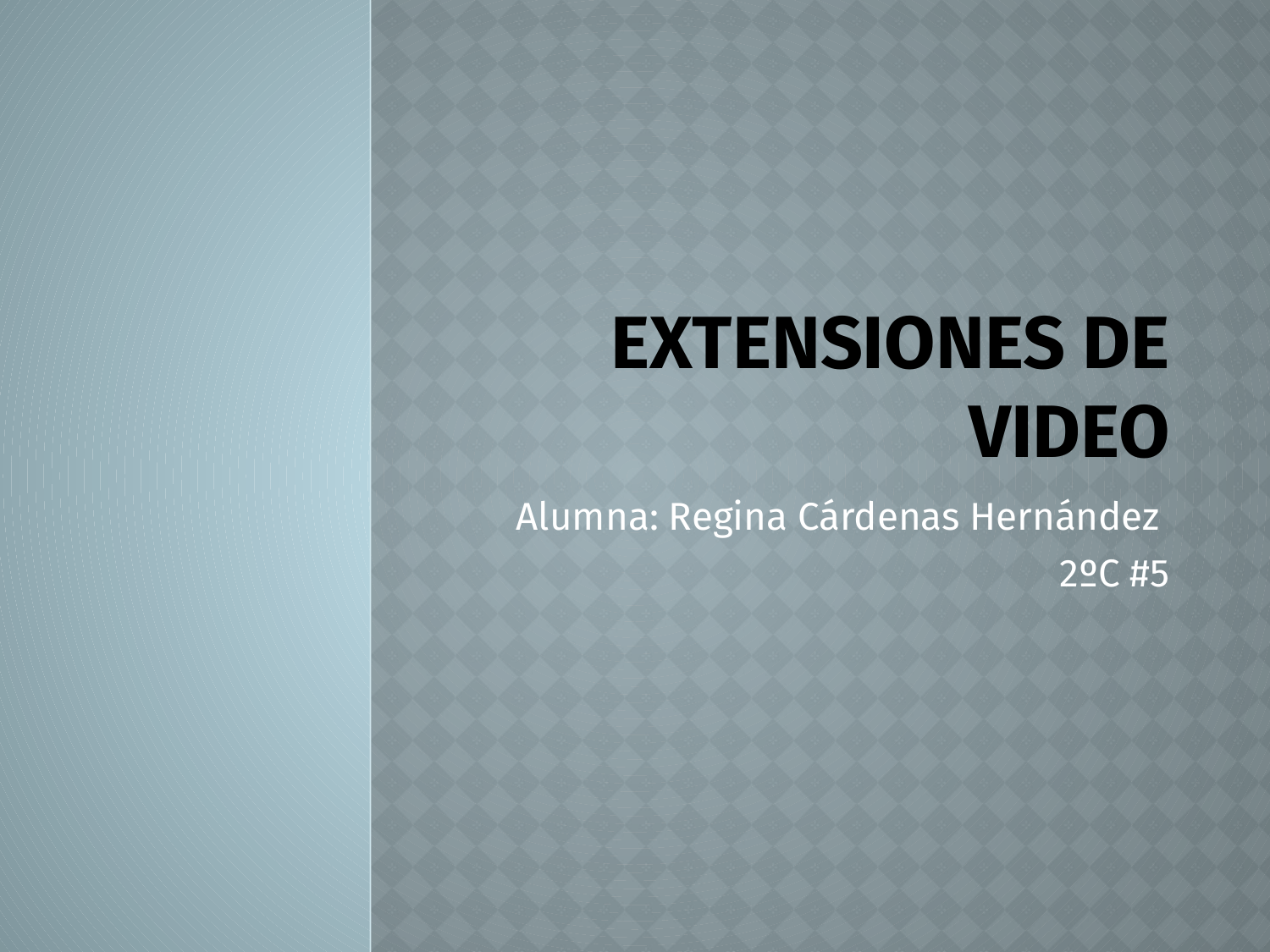

# Extensiones de video
Alumna: Regina Cárdenas Hernández
2ºC #5